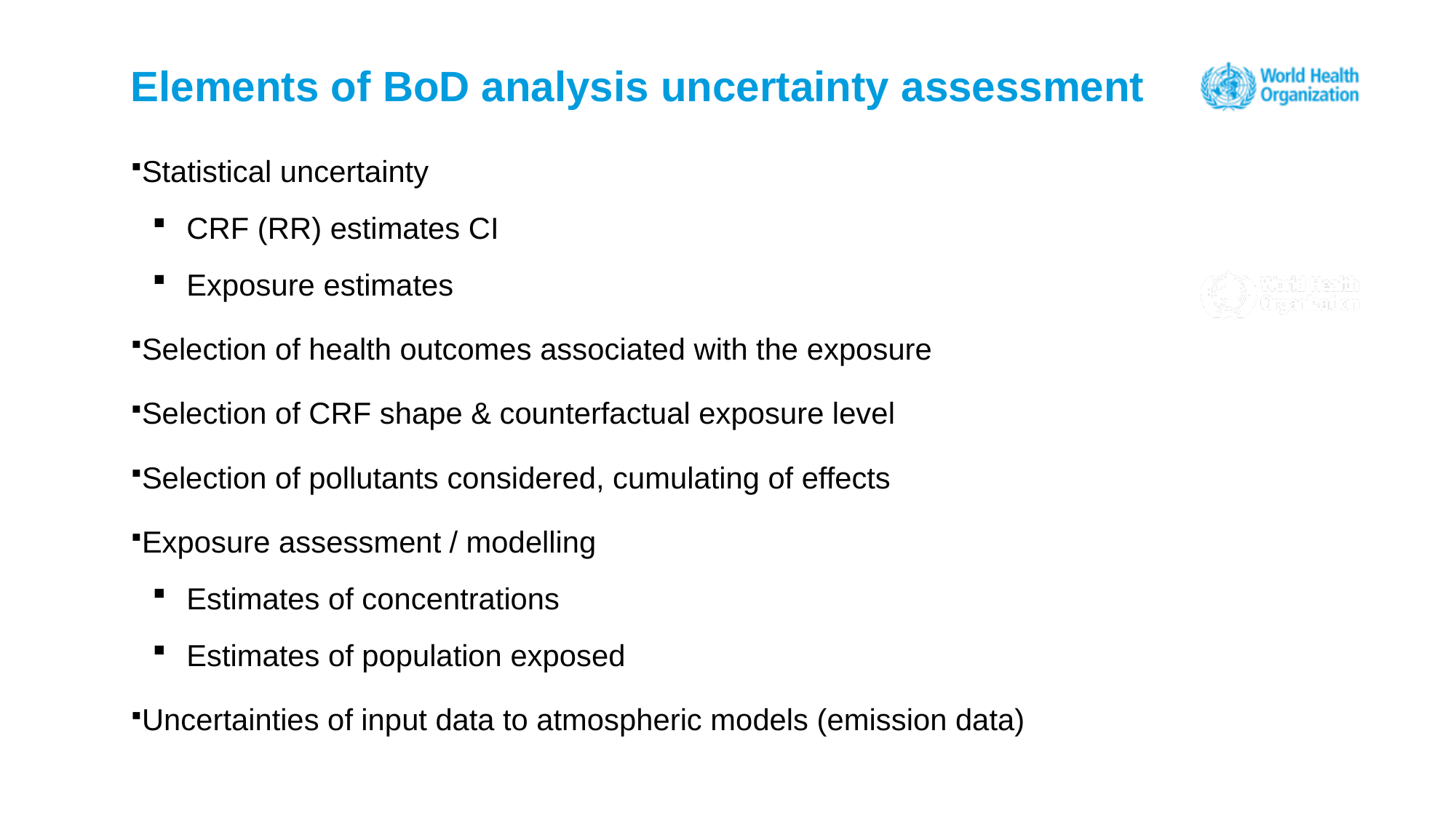

# Elements of BoD analysis uncertainty assessment
Statistical uncertainty
CRF (RR) estimates CI
Exposure estimates
Selection of health outcomes associated with the exposure
Selection of CRF shape & counterfactual exposure level
Selection of pollutants considered, cumulating of effects
Exposure assessment / modelling
Estimates of concentrations
Estimates of population exposed
Uncertainties of input data to atmospheric models (emission data)